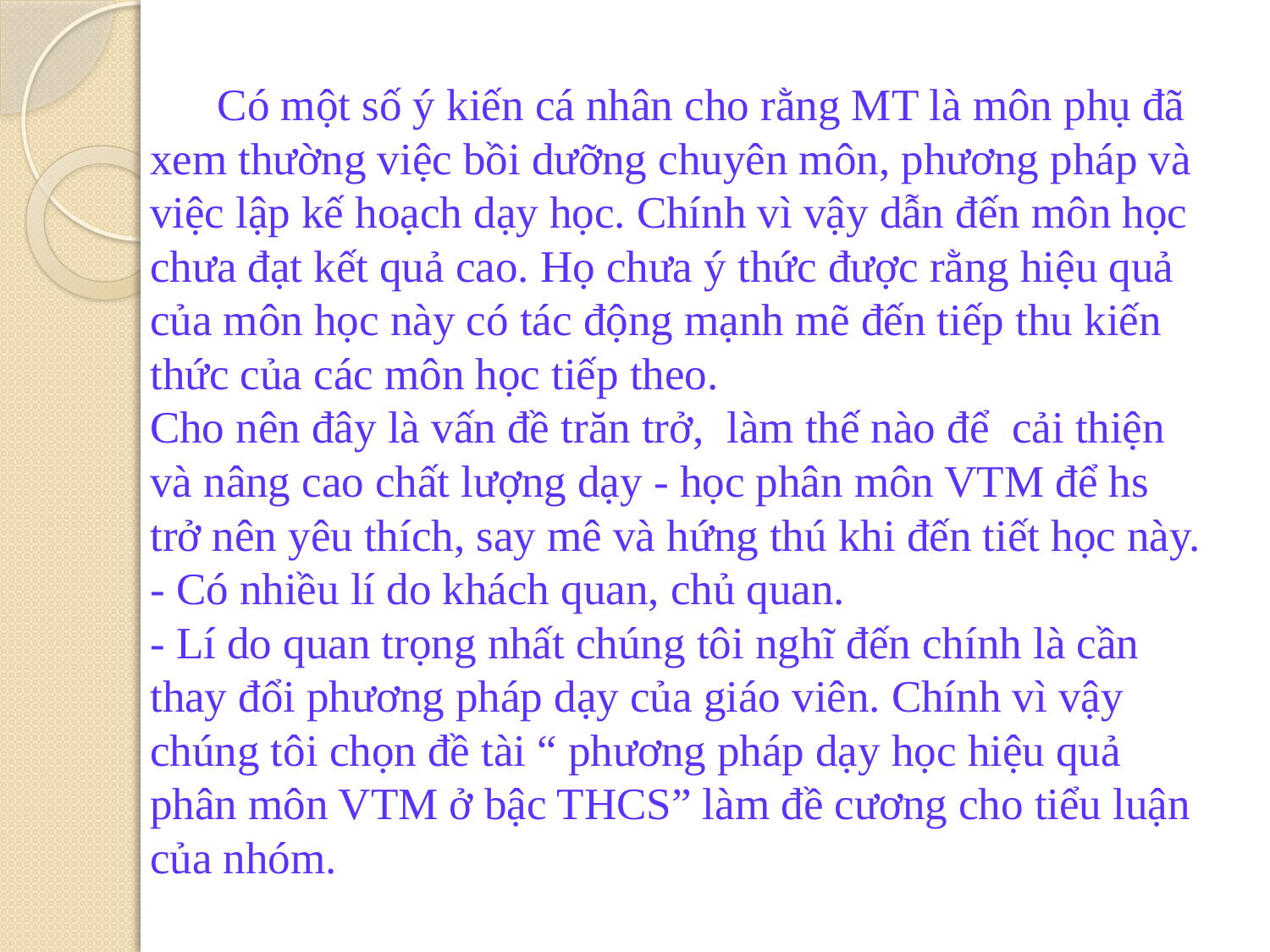

# Có một số ý kiến cá nhân cho rằng MT là môn phụ đã xem thường việc bồi dưỡng chuyên môn, phương pháp và việc lập kế hoạch dạy học. Chính vì vậy dẫn đến môn học chưa đạt kết quả cao. Họ chưa ý thức được rằng hiệu quả của môn học này có tác động mạnh mẽ đến tiếp thu kiến thức của các môn học tiếp theo. Cho nên đây là vấn đề trăn trở,  làm thế nào để  cải thiện và nâng cao chất lượng dạy - học phân môn VTM để hs trở nên yêu thích, say mê và hứng thú khi đến tiết học này. - Có nhiều lí do khách quan, chủ quan. - Lí do quan trọng nhất chúng tôi nghĩ đến chính là cần thay đổi phương pháp dạy của giáo viên. Chính vì vậy chúng tôi chọn đề tài “ phương pháp dạy học hiệu quả phân môn VTM ở bậc THCS” làm đề cương cho tiểu luận của nhóm.